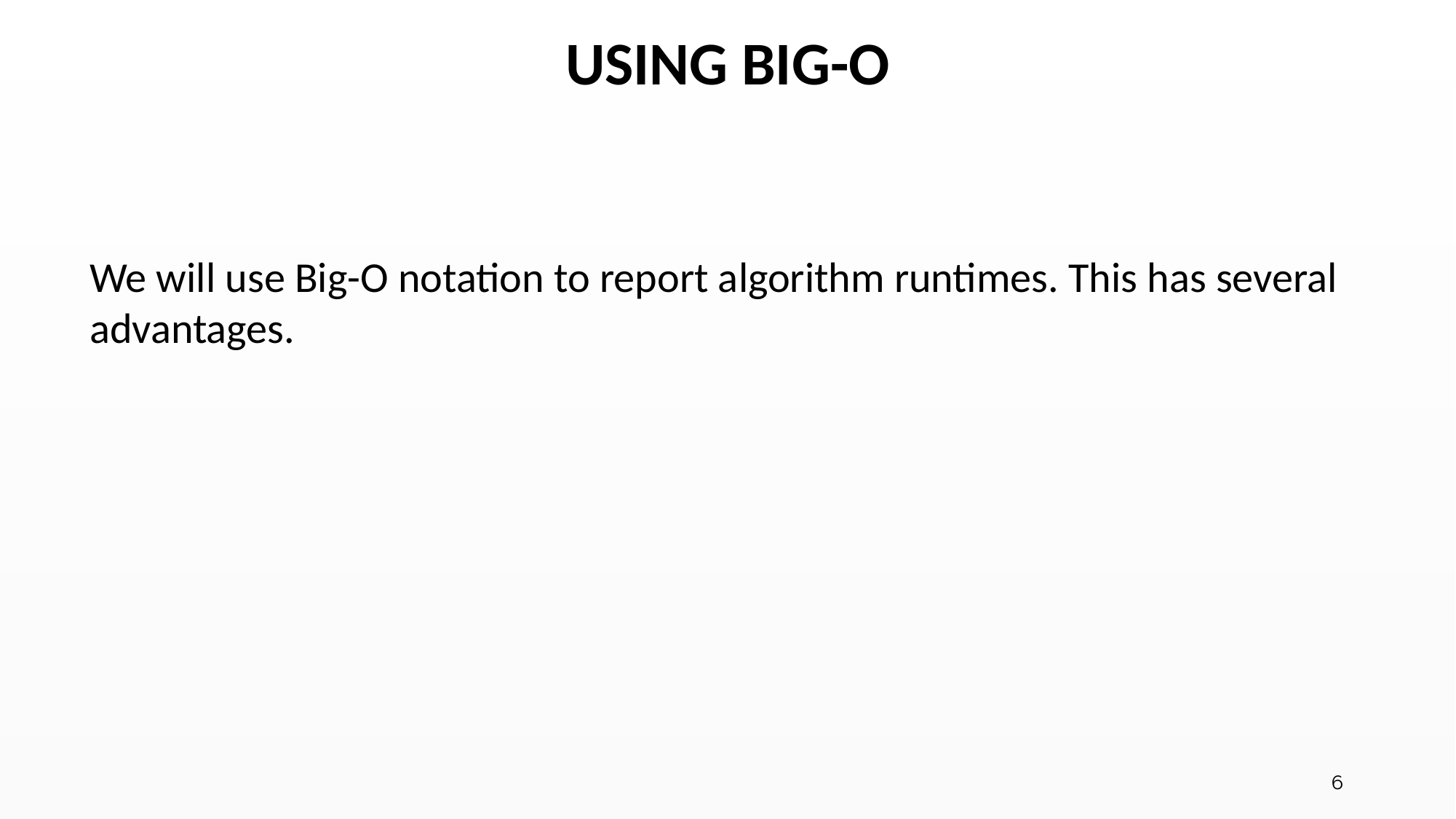

# USING BIG-O
We will use Big-O notation to report algorithm runtimes. This has several advantages.
6